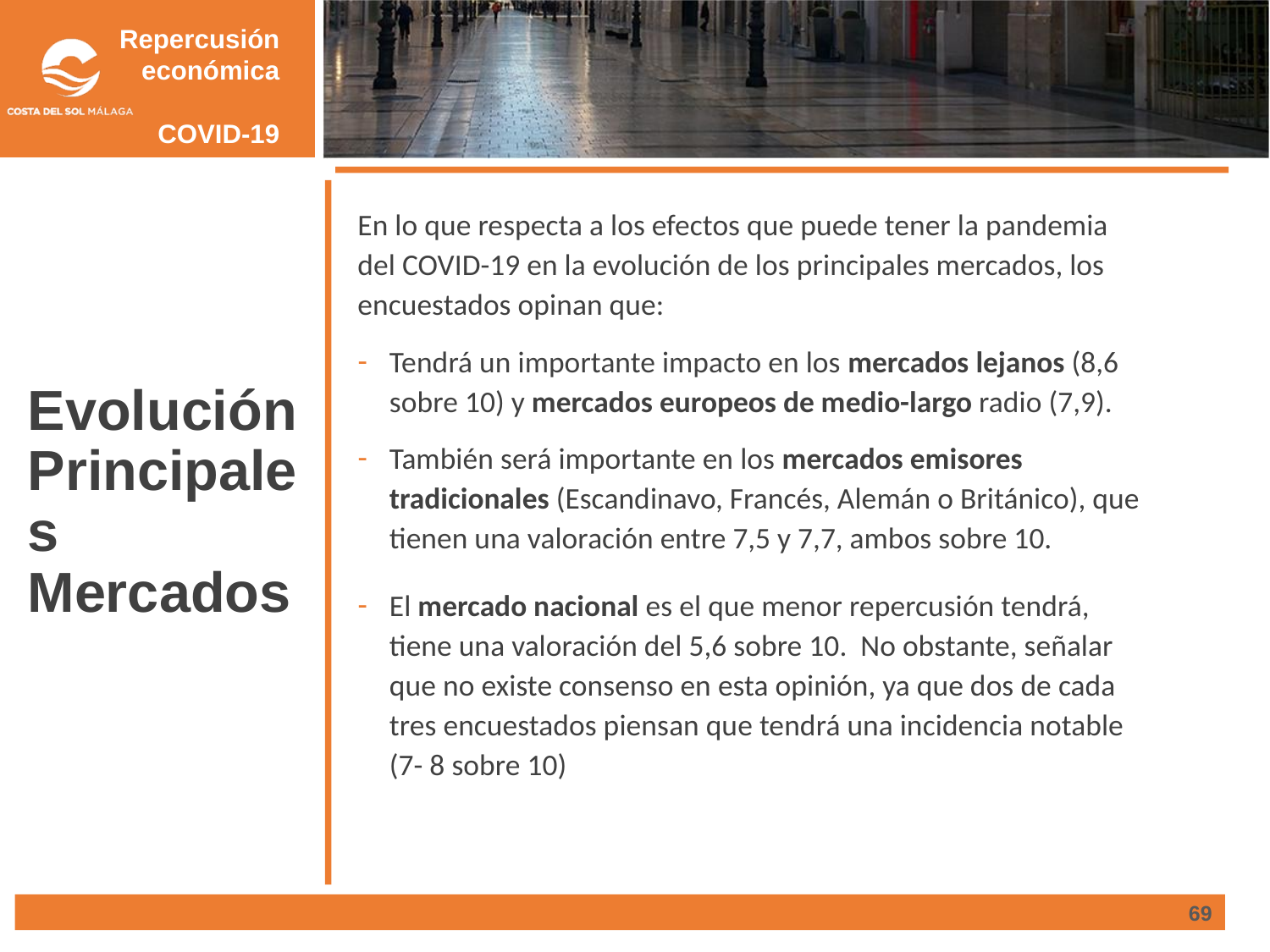

# Evolución Principales Mercados
En lo que respecta a los efectos que puede tener la pandemia del COVID-19 en la evolución de los principales mercados, los encuestados opinan que:
Tendrá un importante impacto en los mercados lejanos (8,6 sobre 10) y mercados europeos de medio-largo radio (7,9).
También será importante en los mercados emisores tradicionales (Escandinavo, Francés, Alemán o Británico), que tienen una valoración entre 7,5 y 7,7, ambos sobre 10.
El mercado nacional es el que menor repercusión tendrá, tiene una valoración del 5,6 sobre 10.  No obstante, señalar que no existe consenso en esta opinión, ya que dos de cada tres encuestados piensan que tendrá una incidencia notable (7- 8 sobre 10)